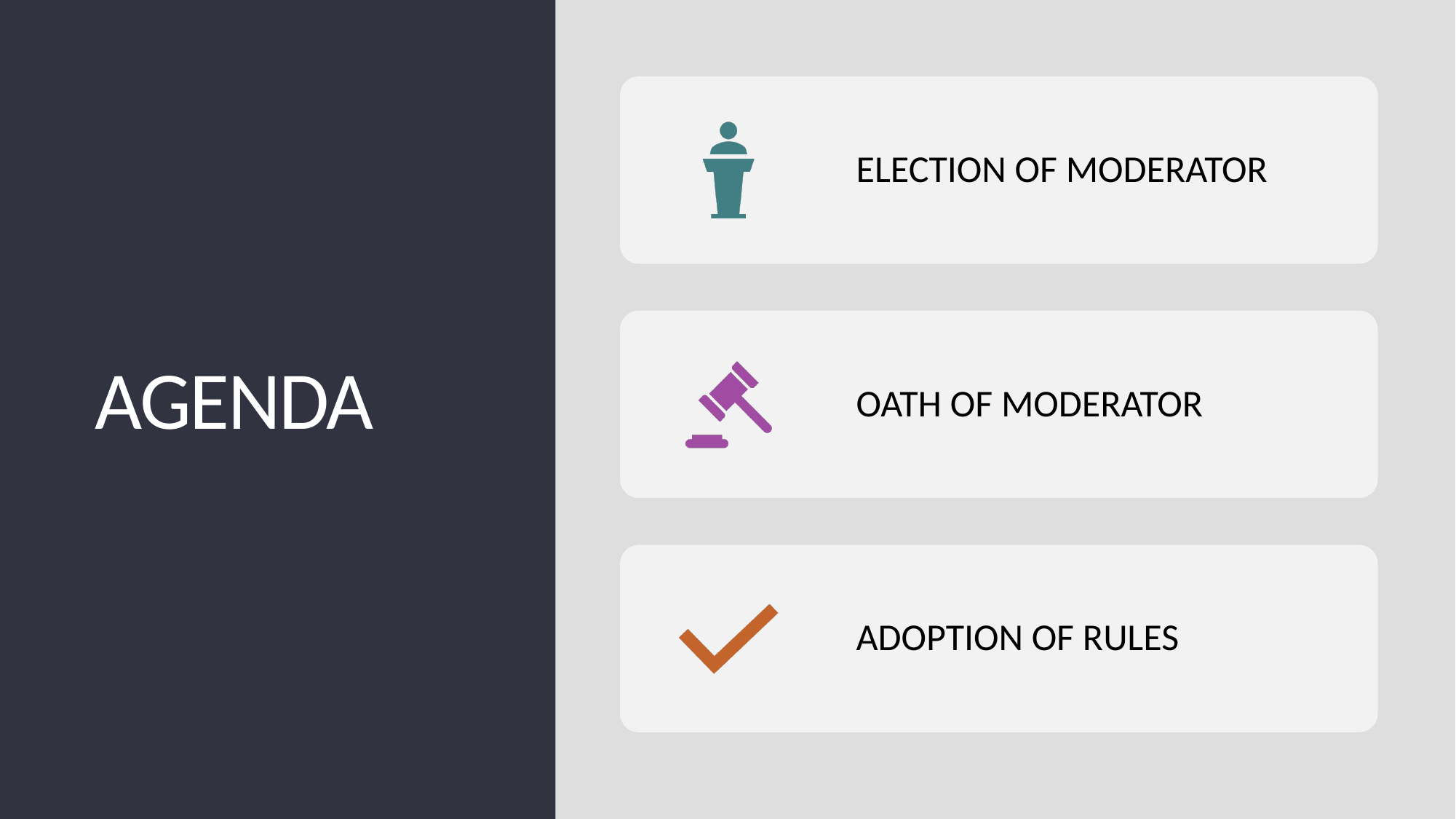

# AGENDA
ELECTION OF MODERATOR
OATH OF MODERATOR
ADOPTION OF RULES